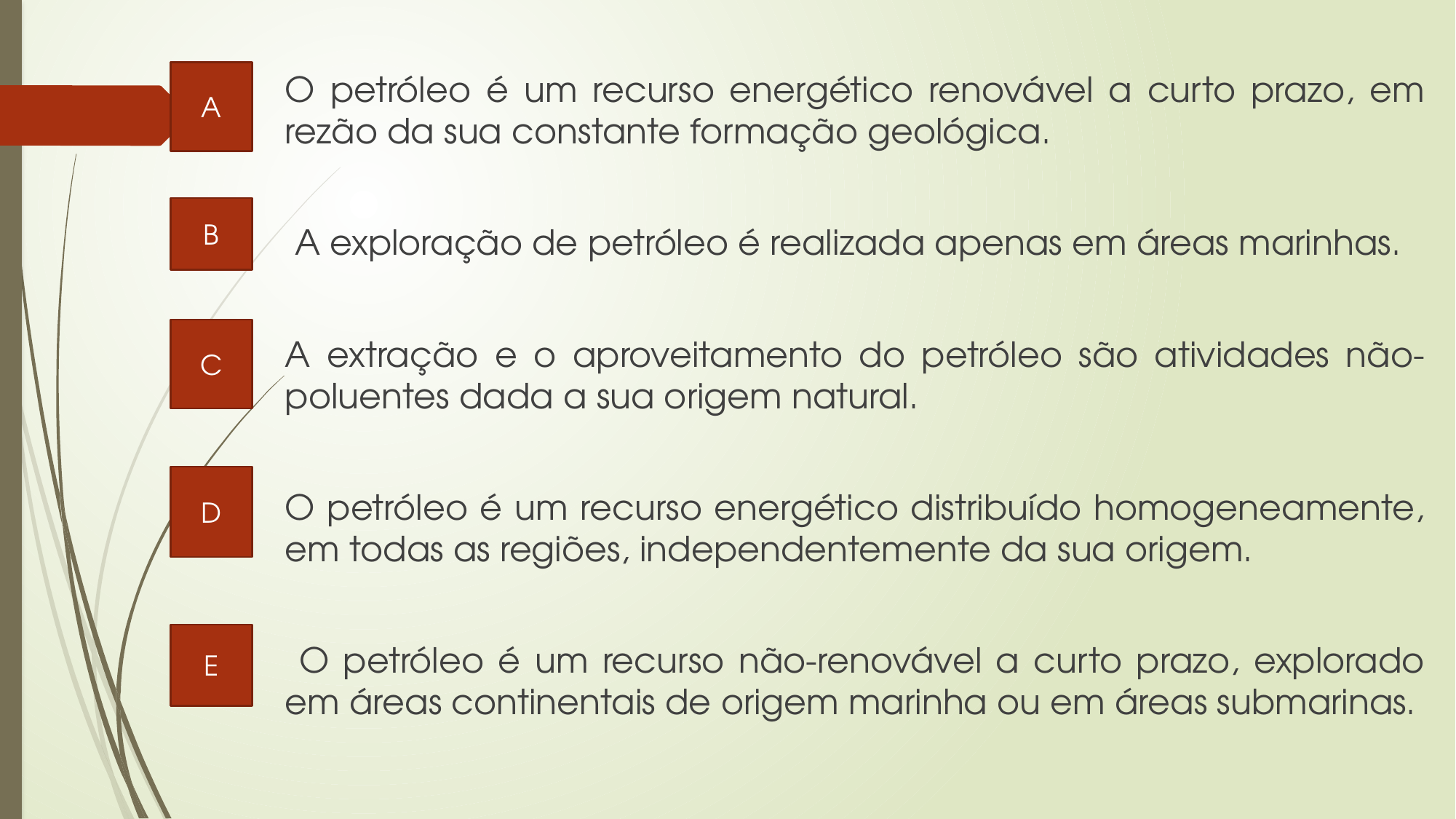

A
O petróleo é um recurso energético renovável a curto prazo, em rezão da sua constante formação geológica.

 A exploração de petróleo é realizada apenas em áreas marinhas.

A extração e o aproveitamento do petróleo são atividades não-poluentes dada a sua origem natural.

O petróleo é um recurso energético distribuído homogeneamente, em todas as regiões, independentemente da sua origem.

 O petróleo é um recurso não-renovável a curto prazo, explorado em áreas continentais de origem marinha ou em áreas submarinas.
B
C
D
E